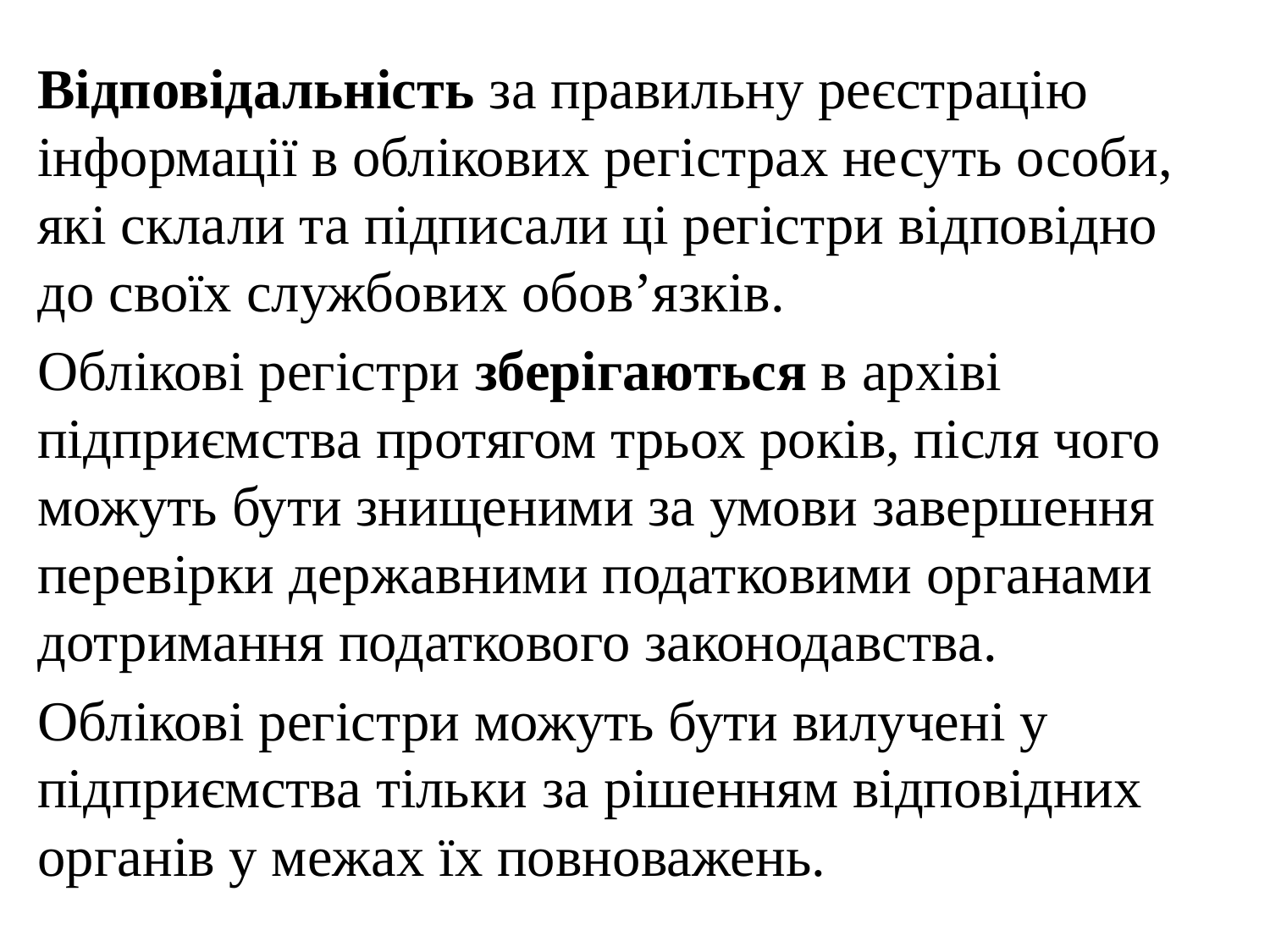

Відповідальність за правильну реєстрацію інформації в облікових регістрах несуть особи,  які склали та підписали ці регістри відповідно до своїх службових обов’язків.
Облікові регістри зберігаються в архіві підприємства протягом трьох років, після чого можуть бути знищеними за умови завершення перевірки державними податковими органами дотримання податкового законодавства.
Облікові регістри можуть бути вилучені у підприємства тільки за рішенням відповідних органів у межах їх повноважень.